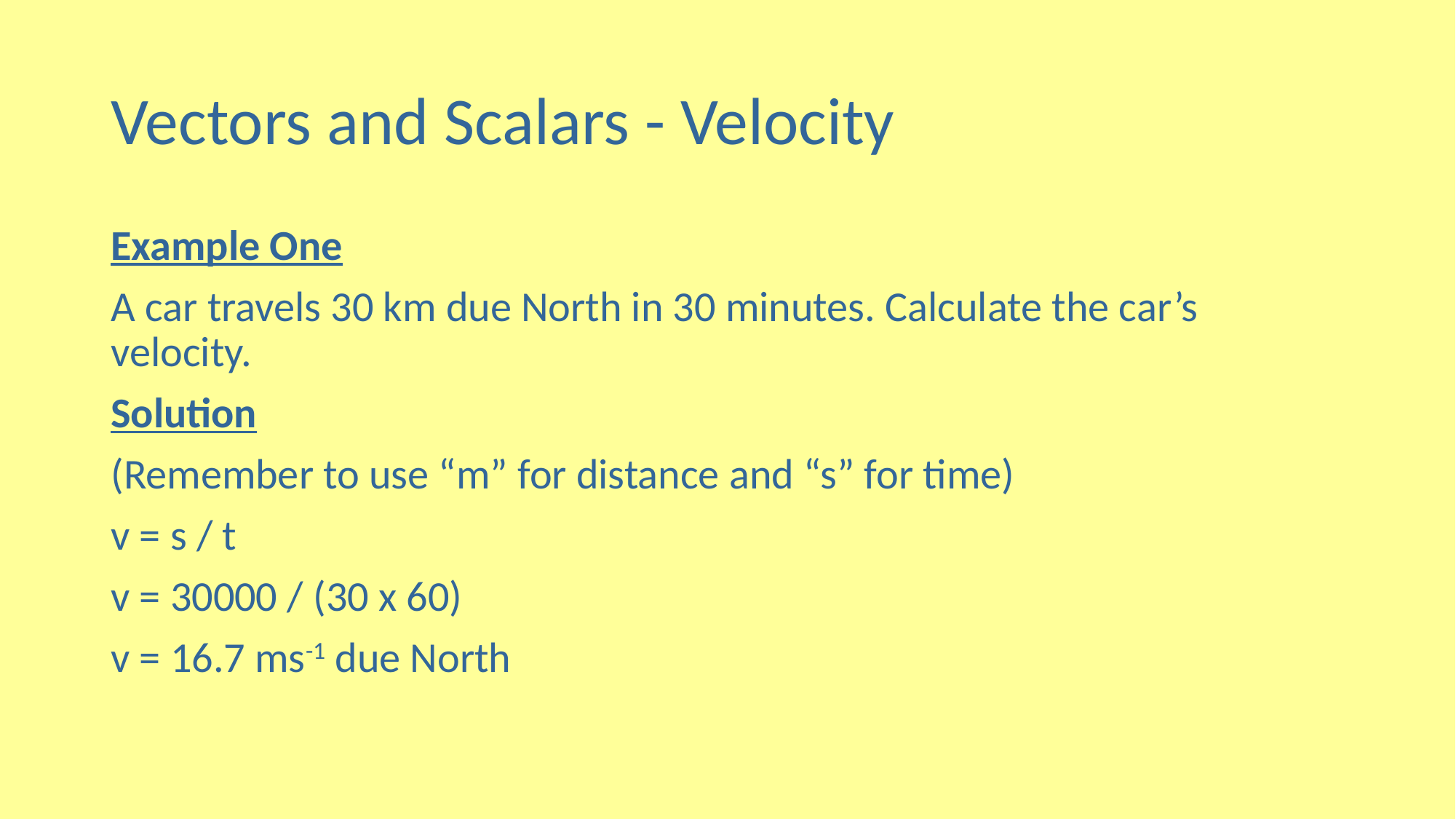

# Vectors and Scalars - Velocity
Example One
A car travels 30 km due North in 30 minutes. Calculate the car’s velocity.
Solution
(Remember to use “m” for distance and “s” for time)
v = s / t
v = 30000 / (30 x 60)
v = 16.7 ms-1 due North